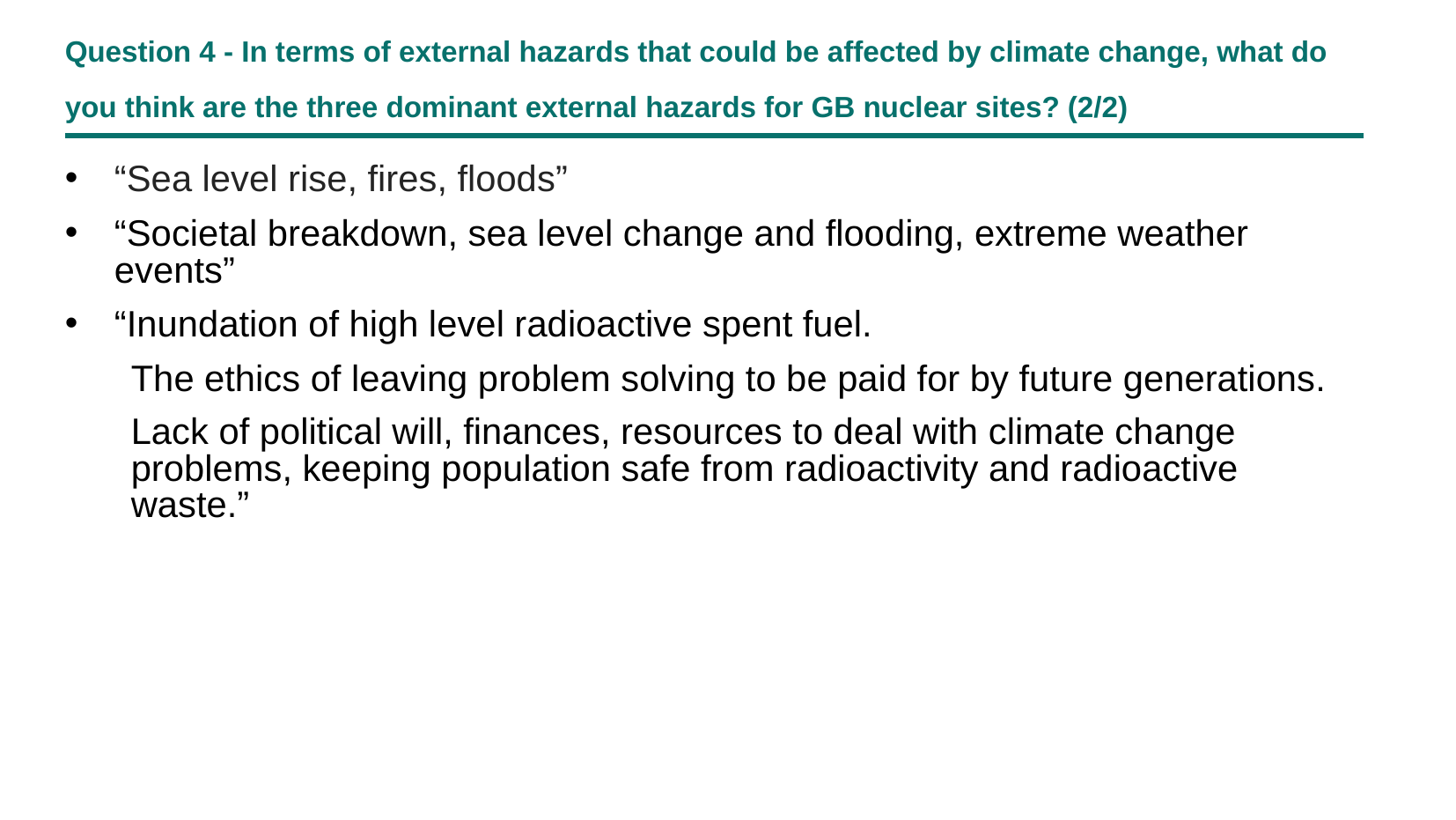

# Question 4 - In terms of external hazards that could be affected by climate change, what do you think are the three dominant external hazards for GB nuclear sites? (2/2)
“Sea level rise, fires, floods”
“Societal breakdown, sea level change and flooding, extreme weather events”
“Inundation of high level radioactive spent fuel.
The ethics of leaving problem solving to be paid for by future generations.
Lack of political will, finances, resources to deal with climate change problems, keeping population safe from radioactivity and radioactive waste.”